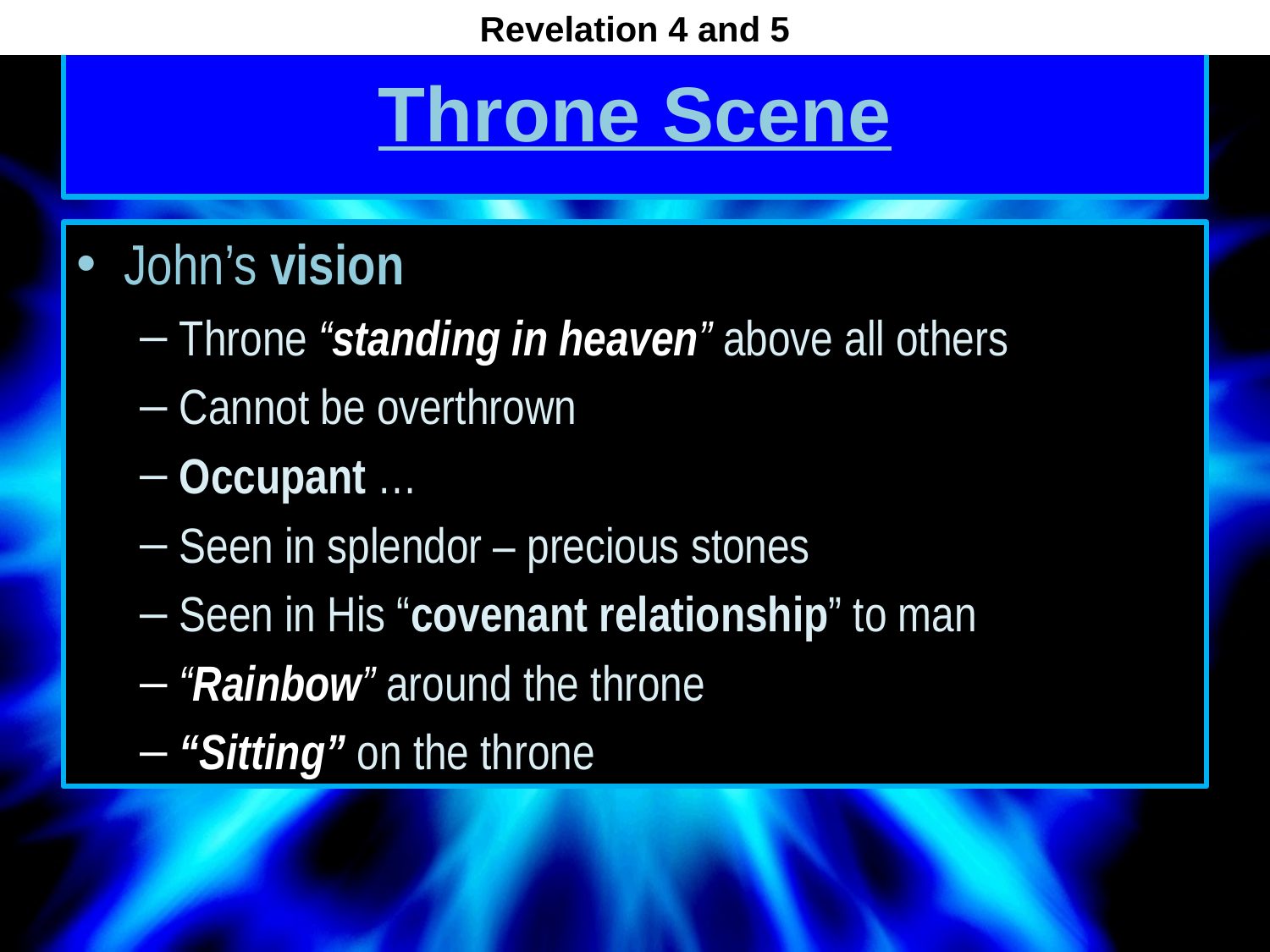

Revelation 4 and 5
# Throne Scene
John’s vision
Throne “standing in heaven” above all others
Cannot be overthrown
Occupant …
Seen in splendor – precious stones
Seen in His “covenant relationship” to man
“Rainbow” around the throne
“Sitting” on the throne